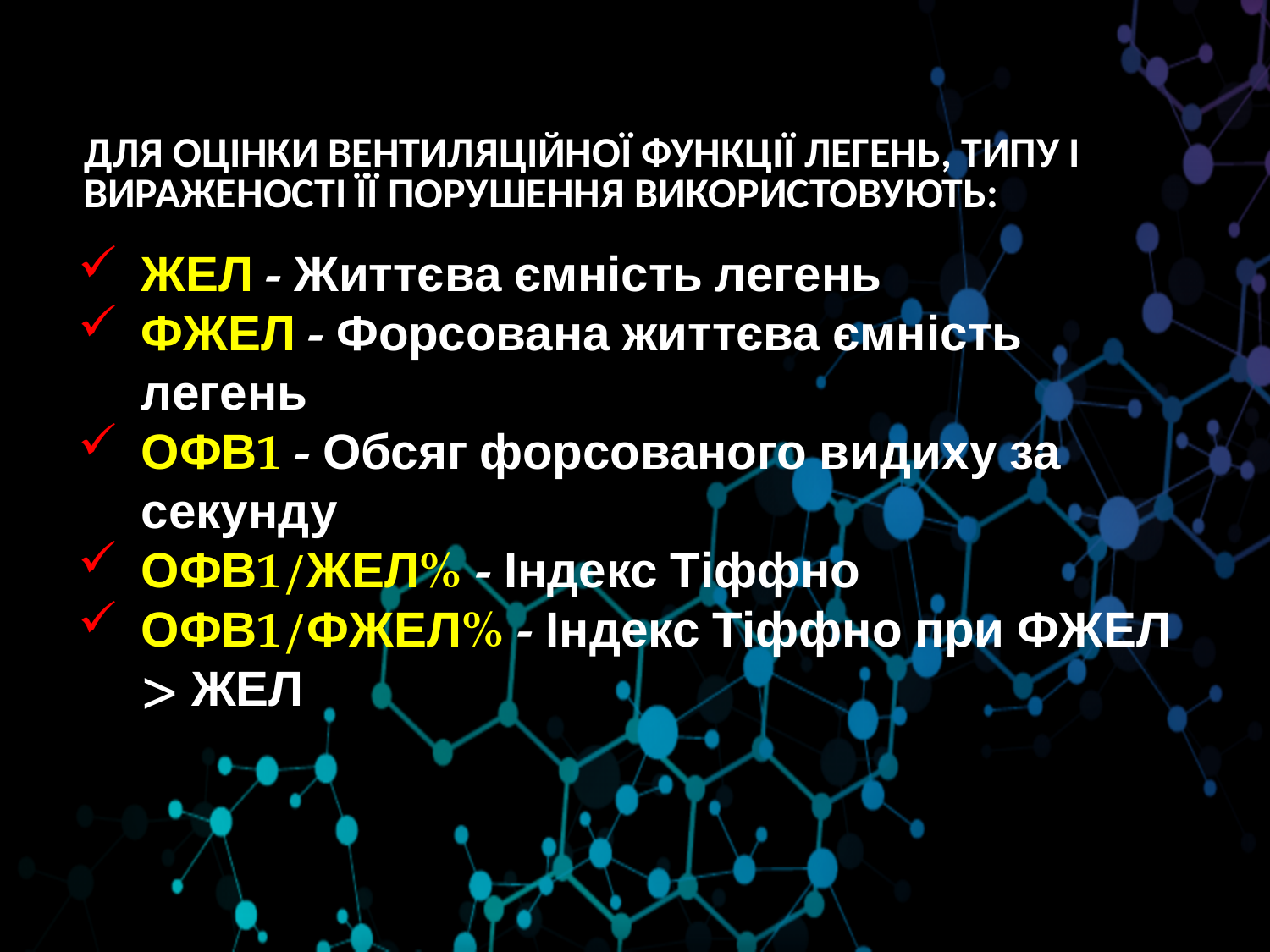

ДЛЯ ОЦІНКИ ВЕНТИЛЯЦІЙНОЇ ФУНКЦІЇ ЛЕГЕНЬ, ТИПУ І ВИРАЖЕНОСТІ ЇЇ ПОРУШЕННЯ ВИКОРИСТОВУЮТЬ:
ЖЕЛ - Життєва ємність легень
ФЖЕЛ - Форсована життєва ємність легень
ОФВ1 - Обсяг форсованого видиху за секунду
ОФВ1/ЖЕЛ% - Індекс Тіффно
ОФВ1/ФЖЕЛ% - Індекс Тіффно при ФЖЕЛ > ЖЕЛ